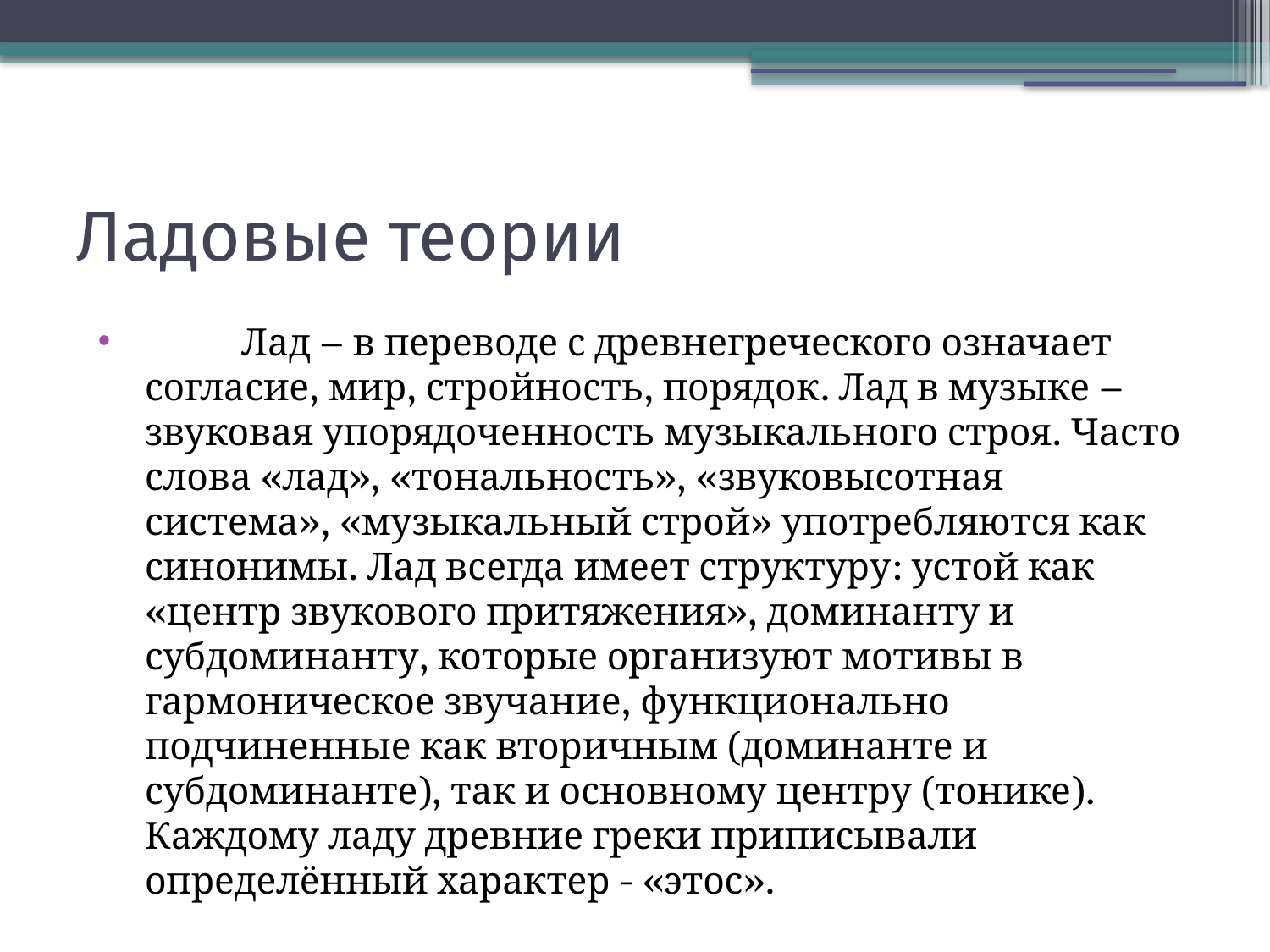

Ладовые теории
	Лад – в переводе с древнегреческого означает согласие, мир, стройность, порядок. Лад в музыке – звуковая упорядоченность музыкального строя. Часто слова «лад», «тональность», «звуковысотная система», «музыкальный строй» употребляются как синонимы. Лад всегда имеет структуру: устой как «центр звукового притяжения», доминанту и субдоминанту, которые организуют мотивы в гармоническое звучание, функционально подчиненные как вторичным (доминанте и субдоминанте), так и основному центру (тонике). Каждому ладу древние греки приписывали определённый характер - «этос».